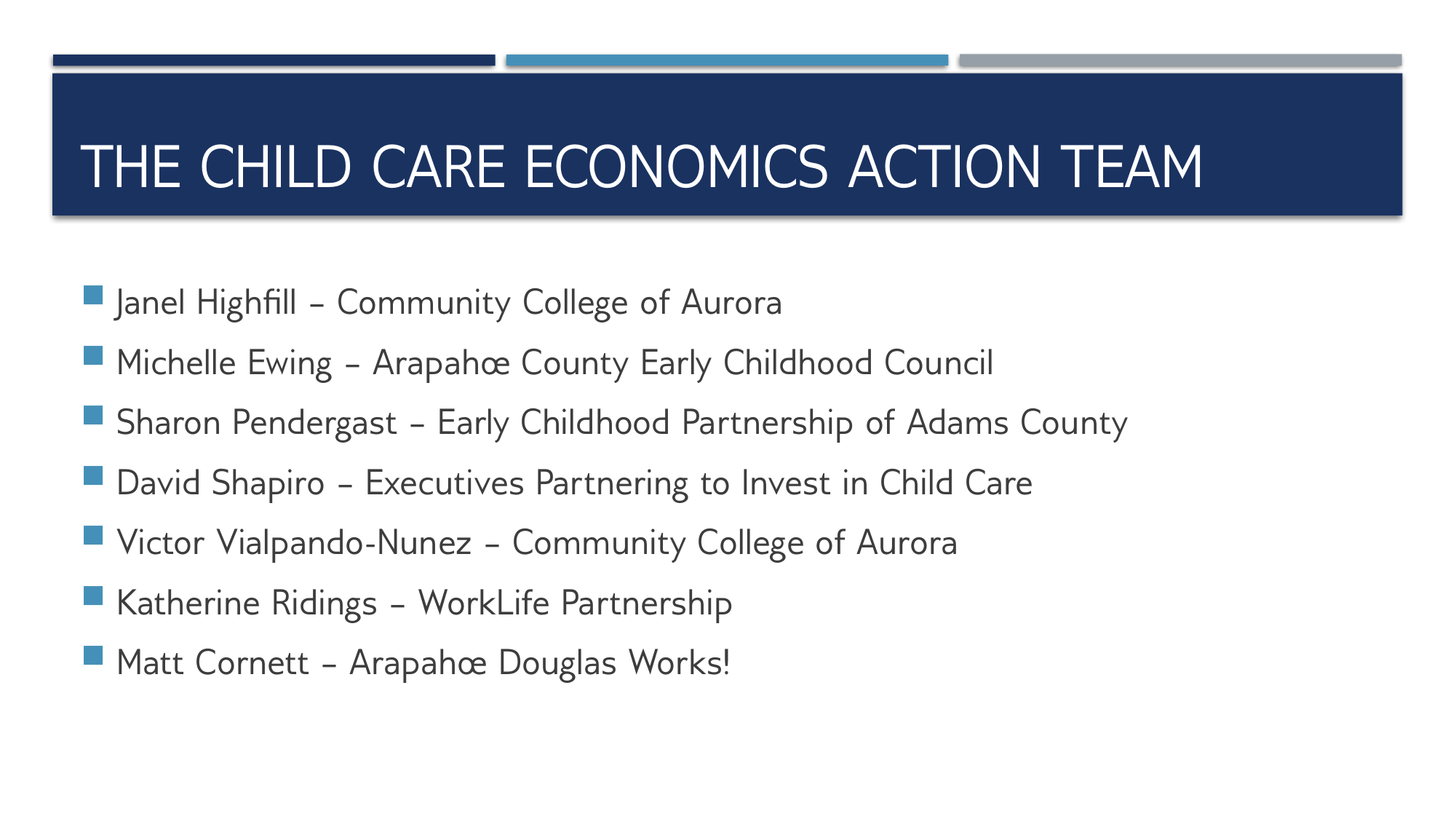

# The Child Care Economics Action Team
Janel Highfill – Community College of Aurora
Michelle Ewing – Arapahoe County Early Childhood Council
Sharon Pendergast – Early Childhood Partnership of Adams County
David Shapiro – Executives Partnering to Invest in Child Care
Victor Vialpando-Nunez – Community College of Aurora
Katherine Ridings – WorkLife Partnership
Matt Cornett – Arapahoe Douglas Works!